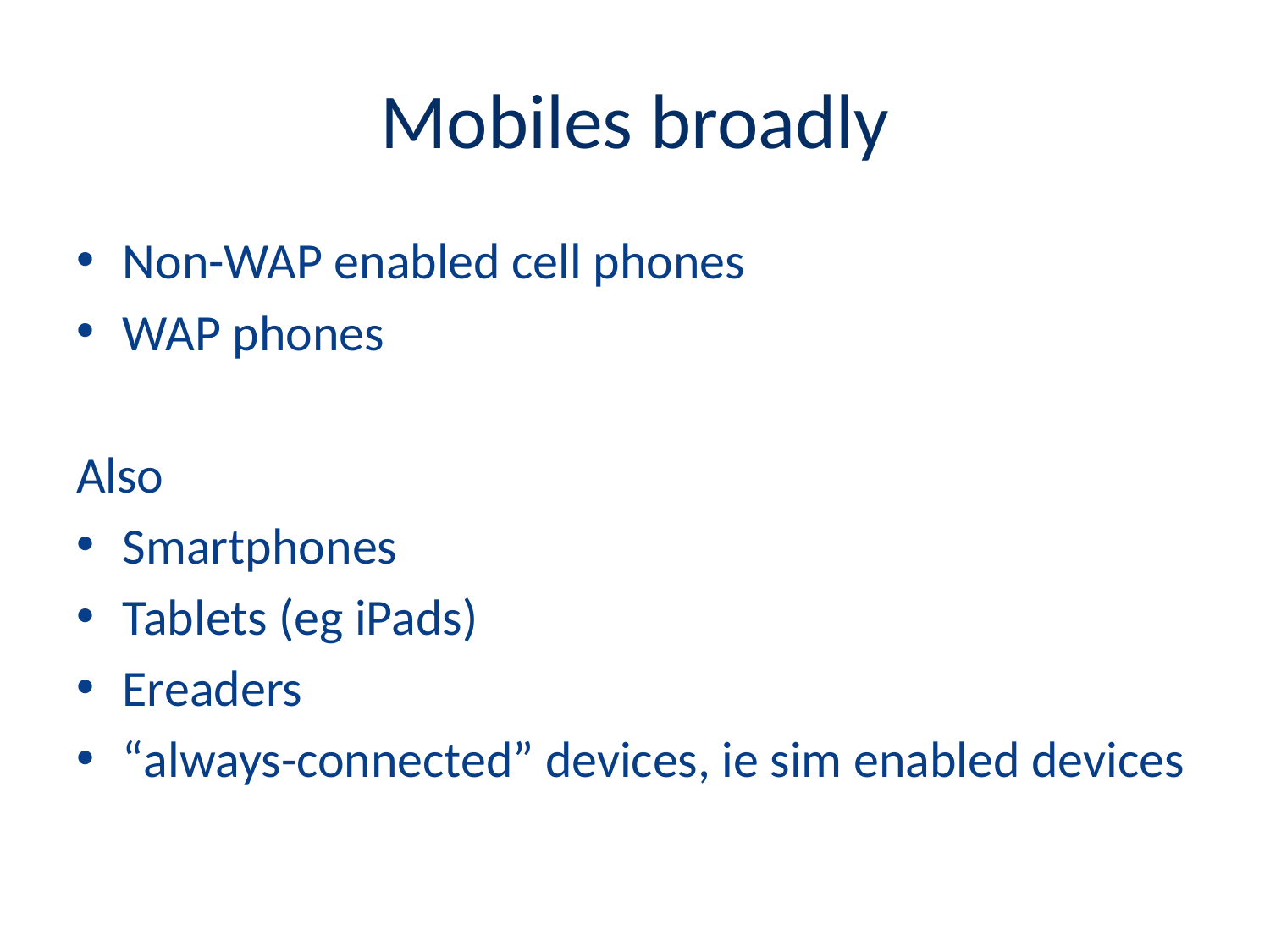

# Mobiles broadly
Non-WAP enabled cell phones
WAP phones

Also
Smartphones
Tablets (eg iPads)
Ereaders
“always-connected” devices, ie sim enabled devices